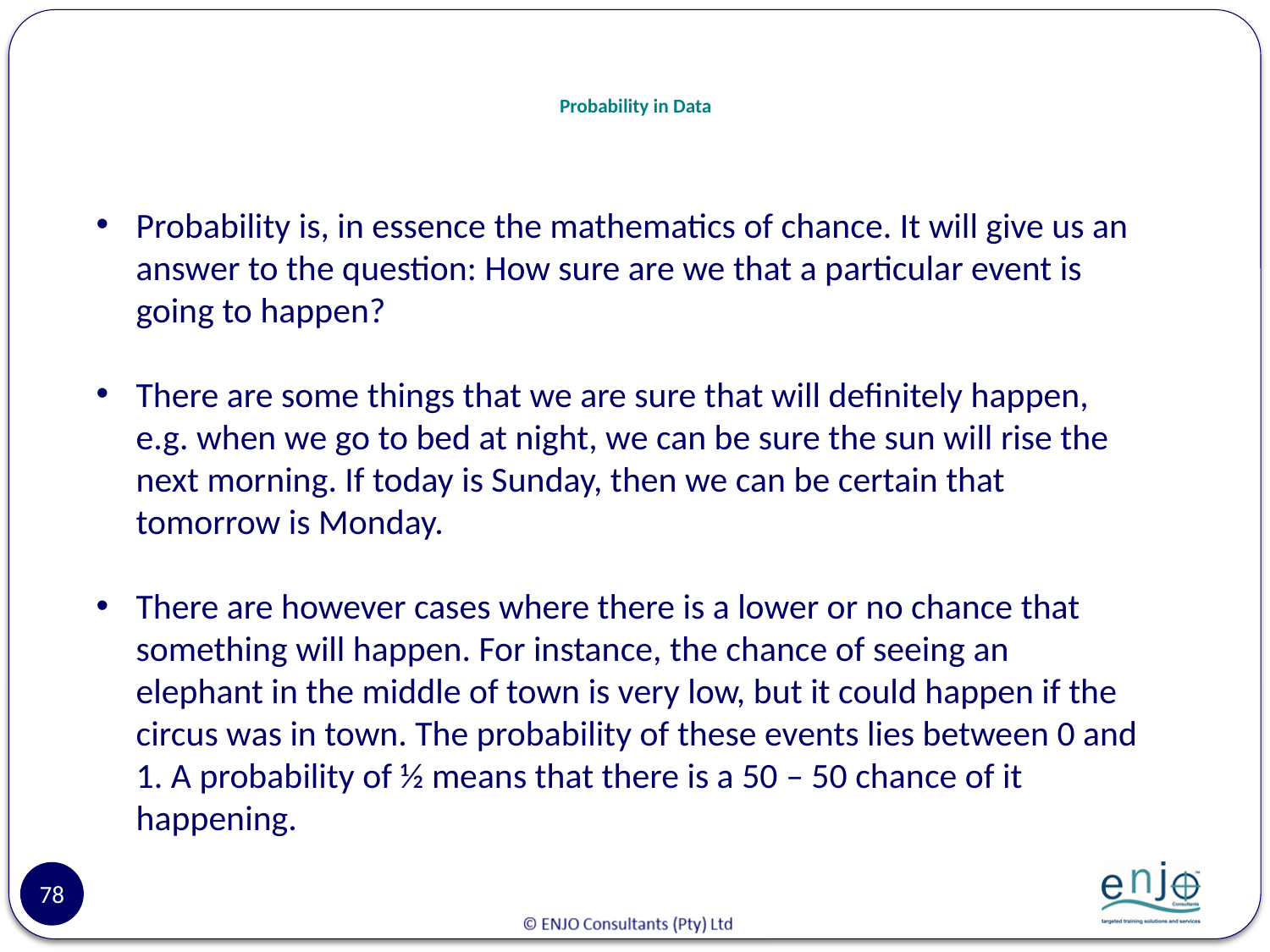

# Probability in Data

Probability is, in essence the mathematics of chance. It will give us an answer to the question: How sure are we that a particular event is going to happen?

There are some things that we are sure that will definitely happen, e.g. when we go to bed at night, we can be sure the sun will rise the next morning. If today is Sunday, then we can be certain that tomorrow is Monday.

There are however cases where there is a lower or no chance that something will happen. For instance, the chance of seeing an elephant in the middle of town is very low, but it could happen if the circus was in town. The probability of these events lies between 0 and 1. A probability of ½ means that there is a 50 – 50 chance of it happening.

78